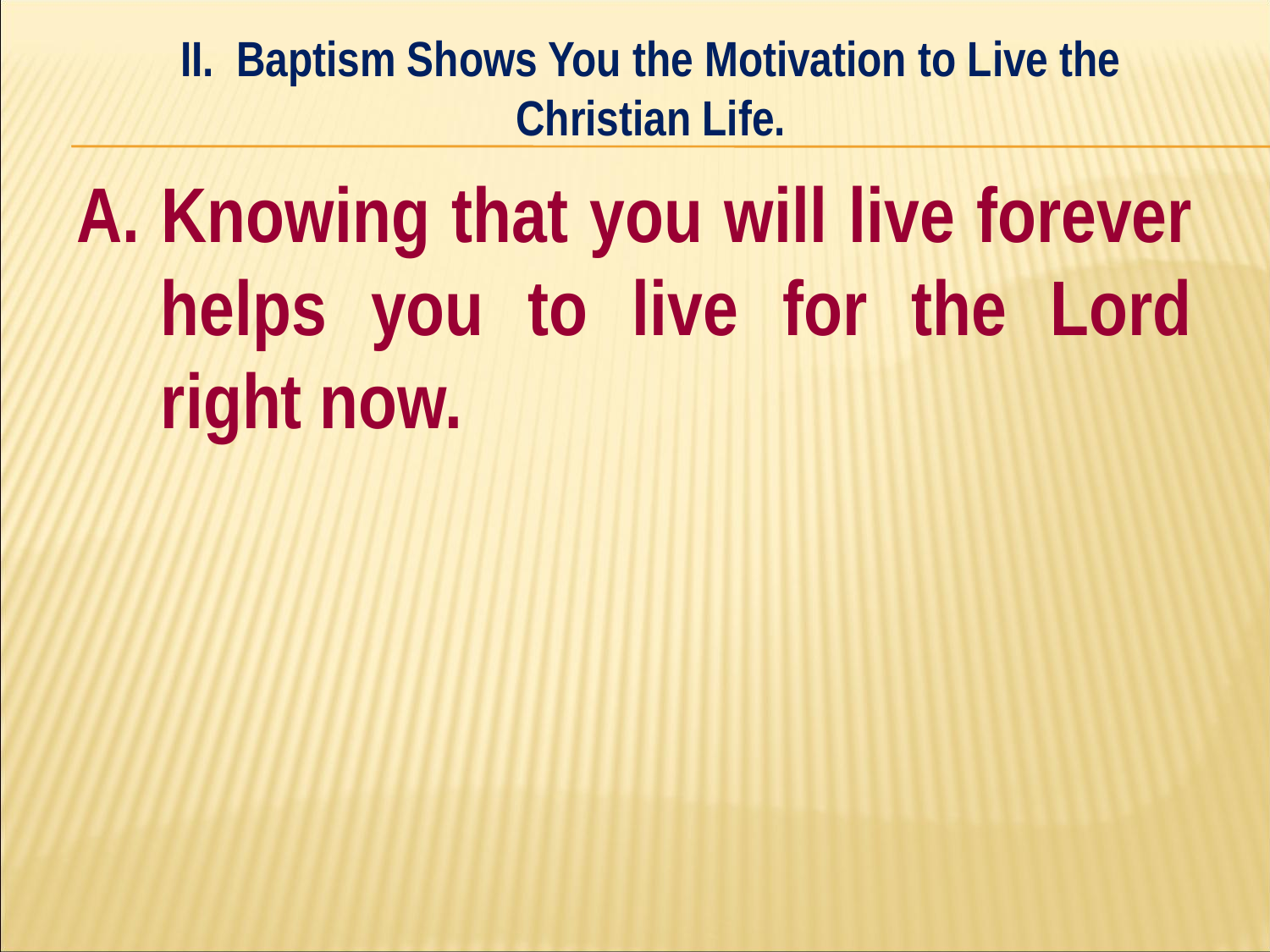

II.  Baptism Shows You the Motivation to Live the Christian Life.
#
A. Knowing that you will live forever helps you to live for the Lord right now.